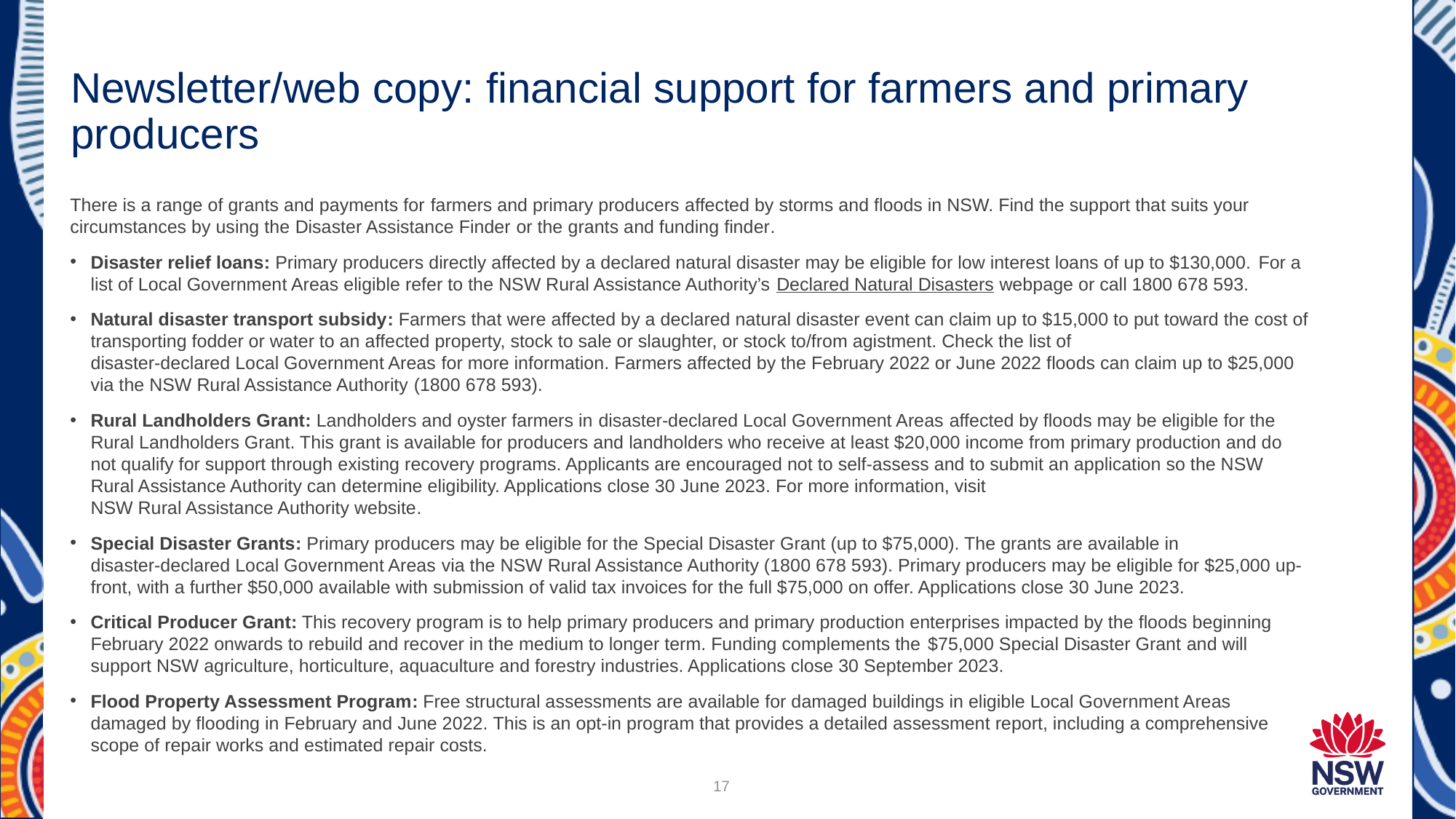

# Newsletter/web copy: financial support for farmers and primary producers
There is a range of grants and payments for farmers and primary producers affected by storms and floods in NSW. Find the support that suits your circumstances by using the Disaster Assistance Finder or the grants and funding finder.
Disaster relief loans: Primary producers directly affected by a declared natural disaster may be eligible for low interest loans of up to $130,000. For a list of Local Government Areas eligible refer to the NSW Rural Assistance Authority’s Declared Natural Disasters webpage or call 1800 678 593.
Natural disaster transport subsidy: Farmers that were affected by a declared natural disaster event can claim up to $15,000 to put toward the cost of transporting fodder or water to an affected property, stock to sale or slaughter, or stock to/from agistment. Check the list of disaster-declared Local Government Areas for more information. Farmers affected by the February 2022 or June 2022 floods can claim up to $25,000 via the NSW Rural Assistance Authority (1800 678 593).
Rural Landholders Grant: Landholders and oyster farmers in disaster-declared Local Government Areas affected by floods may be eligible for the Rural Landholders Grant. This grant is available for producers and landholders who receive at least $20,000 income from primary production and do not qualify for support through existing recovery programs. Applicants are encouraged not to self-assess and to submit an application so the NSW Rural Assistance Authority can determine eligibility. Applications close 30 June 2023. For more information, visit NSW Rural Assistance Authority website.
Special Disaster Grants: Primary producers may be eligible for the Special Disaster Grant (up to $75,000). The grants are available in disaster-declared Local Government Areas via the NSW Rural Assistance Authority (1800 678 593). Primary producers may be eligible for $25,000 up-front, with a further $50,000 available with submission of valid tax invoices for the full $75,000 on offer. Applications close 30 June 2023.
Critical Producer Grant: This recovery program is to help primary producers and primary production enterprises impacted by the floods beginning February 2022 onwards to rebuild and recover in the medium to longer term. Funding complements the $75,000 Special Disaster Grant and will support NSW agriculture, horticulture, aquaculture and forestry industries. Applications close 30 September 2023.
Flood Property Assessment Program: Free structural assessments are available for damaged buildings in eligible Local Government Areas damaged by flooding in February and June 2022. This is an opt-in program that provides a detailed assessment report, including a comprehensive scope of repair works and estimated repair costs.
17